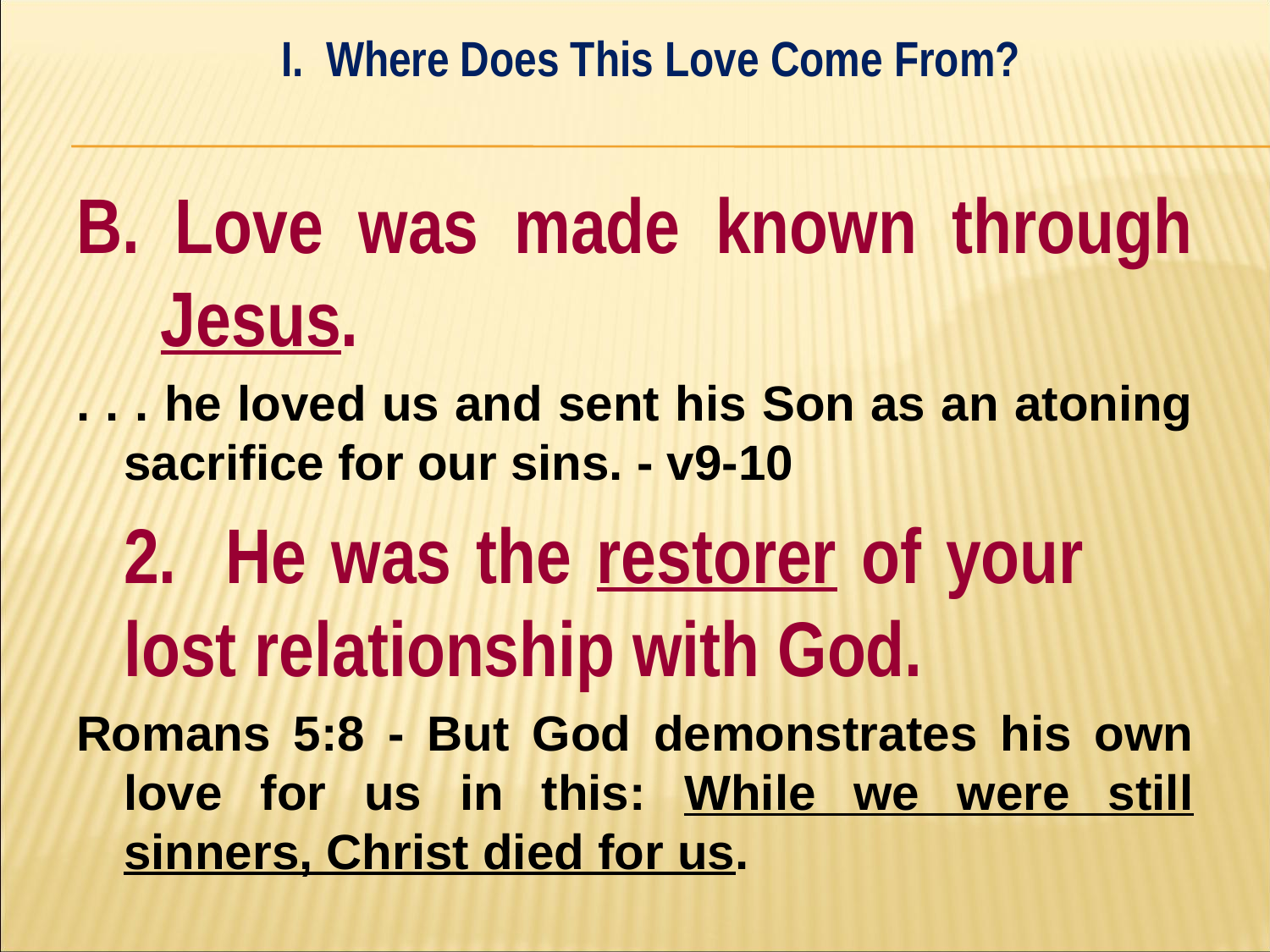

I.  Where Does This Love Come From?
#
B. Love was made known through Jesus.
. . . he loved us and sent his Son as an atoning sacrifice for our sins. - v9-10
	2.  He was the restorer of your 	lost relationship with God.
Romans 5:8 - But God demonstrates his own love for us in this: While we were still sinners, Christ died for us.